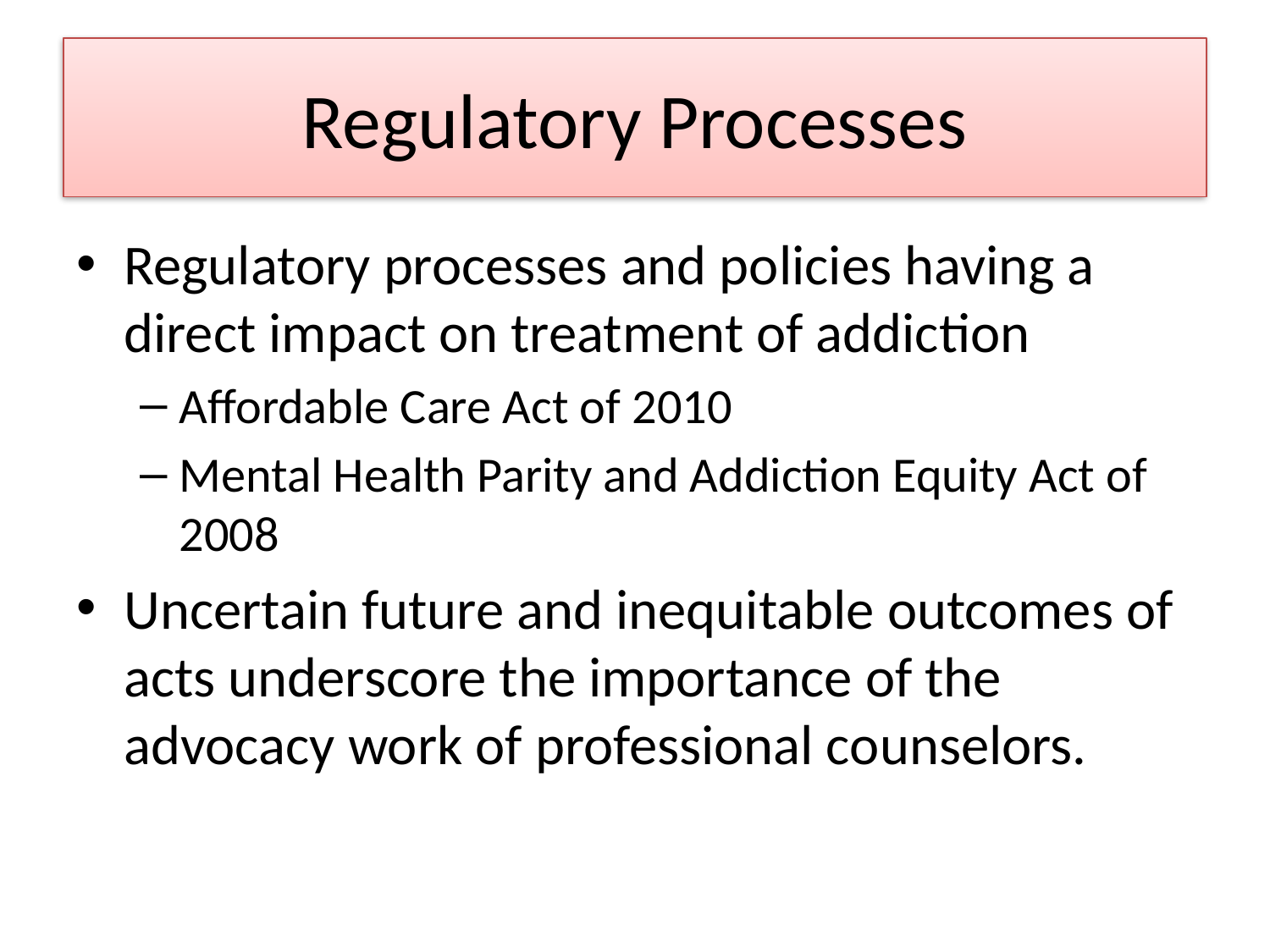

# Regulatory Processes
Regulatory processes and policies having a direct impact on treatment of addiction
Affordable Care Act of 2010
Mental Health Parity and Addiction Equity Act of 2008
Uncertain future and inequitable outcomes of acts underscore the importance of the advocacy work of professional counselors.